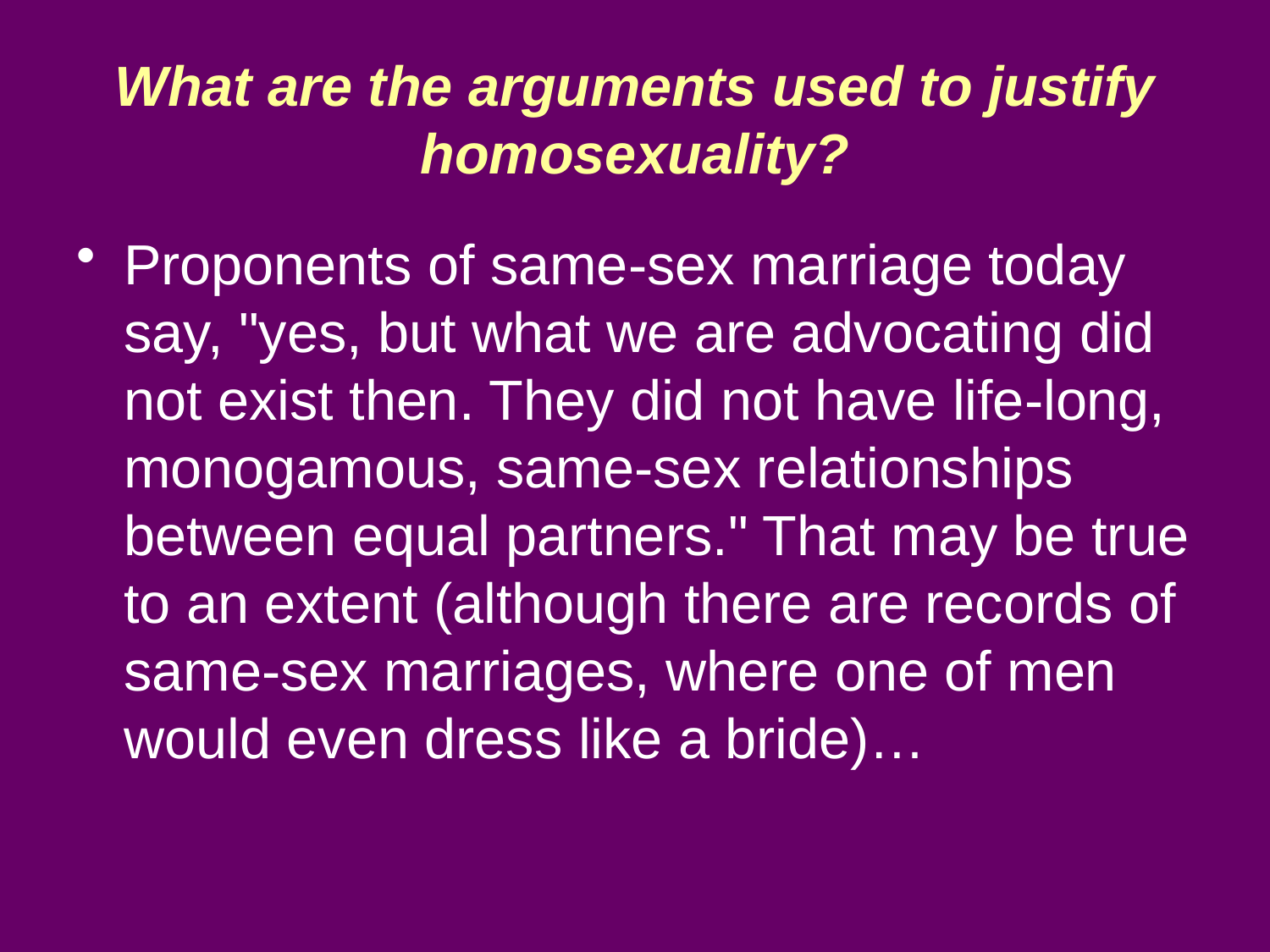

What are the arguments used to justify homosexuality?
Proponents of same-sex marriage today say, "yes, but what we are advocating did not exist then. They did not have life-long, monogamous, same-sex relationships between equal partners." That may be true to an extent (although there are records of same-sex marriages, where one of men would even dress like a bride)…